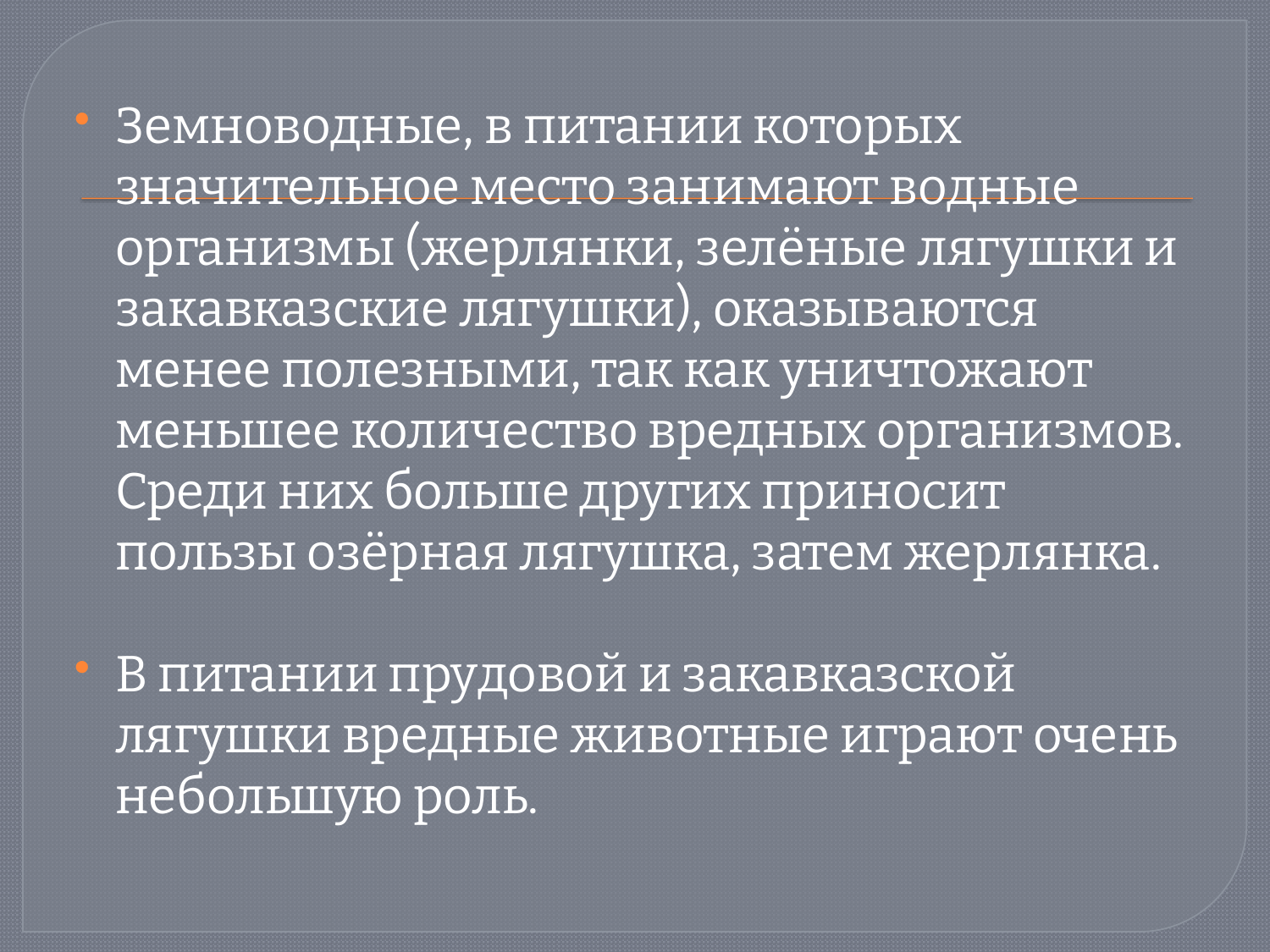

Земноводные, в питании которых значительное место занимают водные организмы (жерлянки, зелёные лягушки и закавказские лягушки), оказываются менее полезными, так как уничтожают меньшее количество вредных организмов. Среди них больше других приносит пользы озёрная лягушка, затем жерлянка.

В питании прудовой и закавказской лягушки вредные животные играют очень небольшую роль.